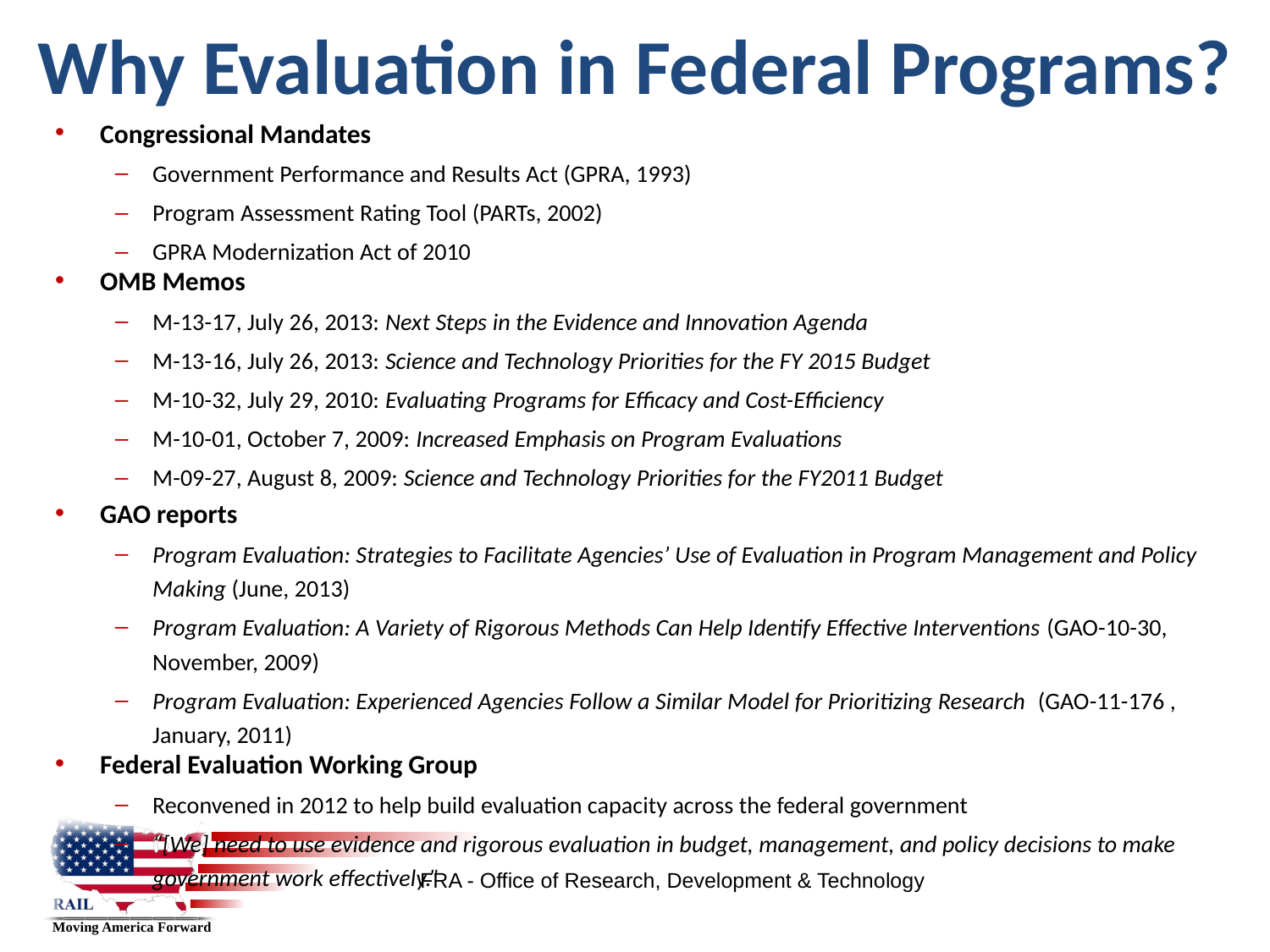

# Why Evaluation in Federal Programs?
Congressional Mandates
Government Performance and Results Act (GPRA, 1993)
Program Assessment Rating Tool (PARTs, 2002)
GPRA Modernization Act of 2010
OMB Memos
M-13-17, July 26, 2013: Next Steps in the Evidence and Innovation Agenda
M-13-16, July 26, 2013: Science and Technology Priorities for the FY 2015 Budget
M-10-32, July 29, 2010: Evaluating Programs for Efficacy and Cost-Efficiency
M-10-01, October 7, 2009: Increased Emphasis on Program Evaluations
M-09-27, August 8, 2009: Science and Technology Priorities for the FY2011 Budget
GAO reports
Program Evaluation: Strategies to Facilitate Agencies’ Use of Evaluation in Program Management and Policy Making (June, 2013)
Program Evaluation: A Variety of Rigorous Methods Can Help Identify Effective Interventions (GAO-10-30, November, 2009)
Program Evaluation: Experienced Agencies Follow a Similar Model for Prioritizing Research  (GAO-11-176 , January, 2011)
Federal Evaluation Working Group
Reconvened in 2012 to help build evaluation capacity across the federal government
“[We] need to use evidence and rigorous evaluation in budget, management, and policy decisions to make government work effectively.”